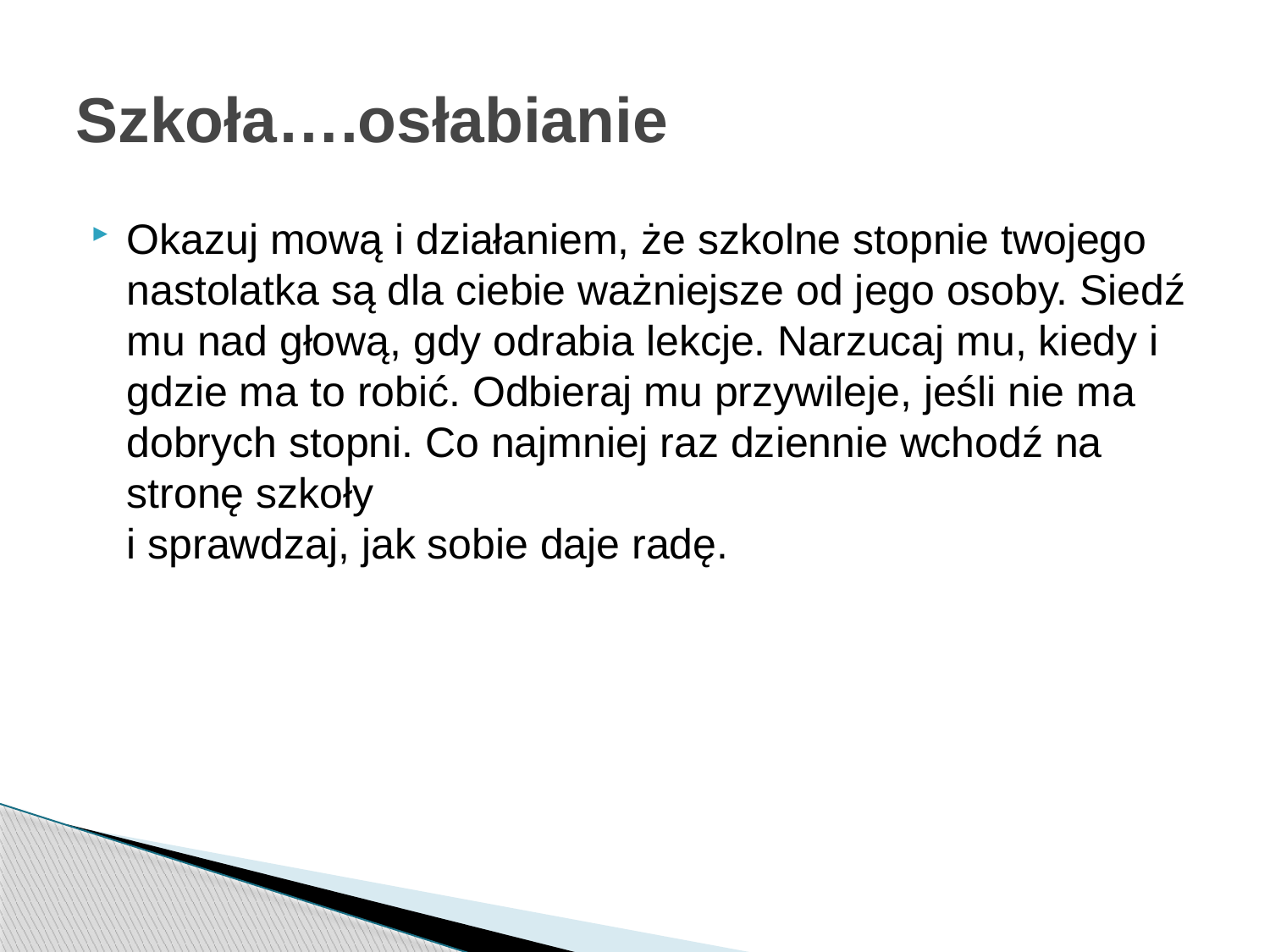

# Szkoła….osłabianie
Okazuj mową i działaniem, że szkolne stopnie twojego nastolatka są dla ciebie ważniejsze od jego osoby. Siedź mu nad głową, gdy odrabia lekcje. Narzucaj mu, kiedy i gdzie ma to robić. Odbieraj mu przywileje, jeśli nie ma dobrych stopni. Co najmniej raz dziennie wchodź na stronę szkoły
i sprawdzaj, jak sobie daje radę.